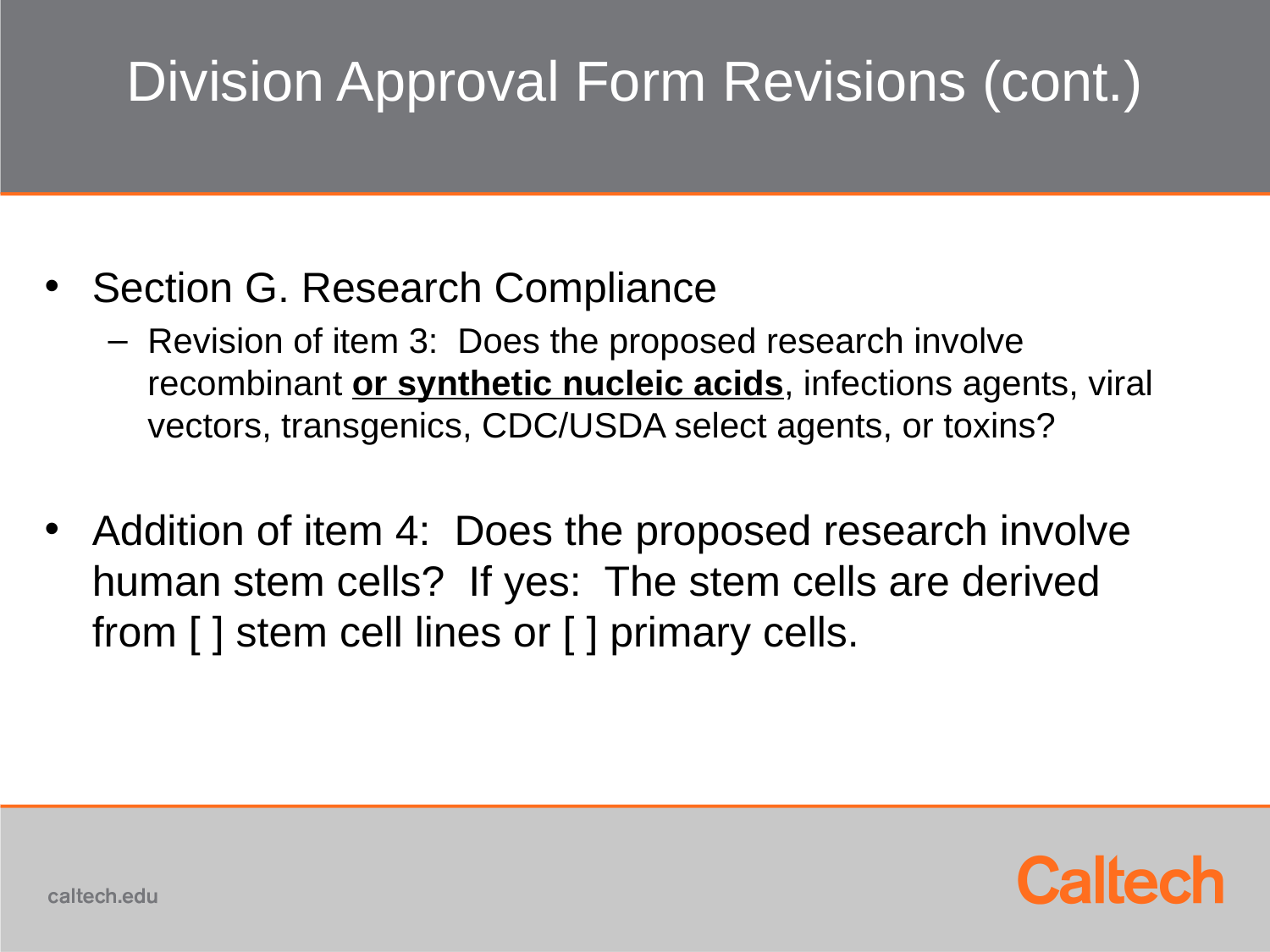

# Division Approval Form Revisions (cont.)
Section G. Research Compliance
Revision of item 3:  Does the proposed research involve recombinant or synthetic nucleic acids, infections agents, viral vectors, transgenics, CDC/USDA select agents, or toxins?

Addition of item 4:  Does the proposed research involve human stem cells?  If yes:  The stem cells are derived from [ ] stem cell lines or [ ] primary cells.